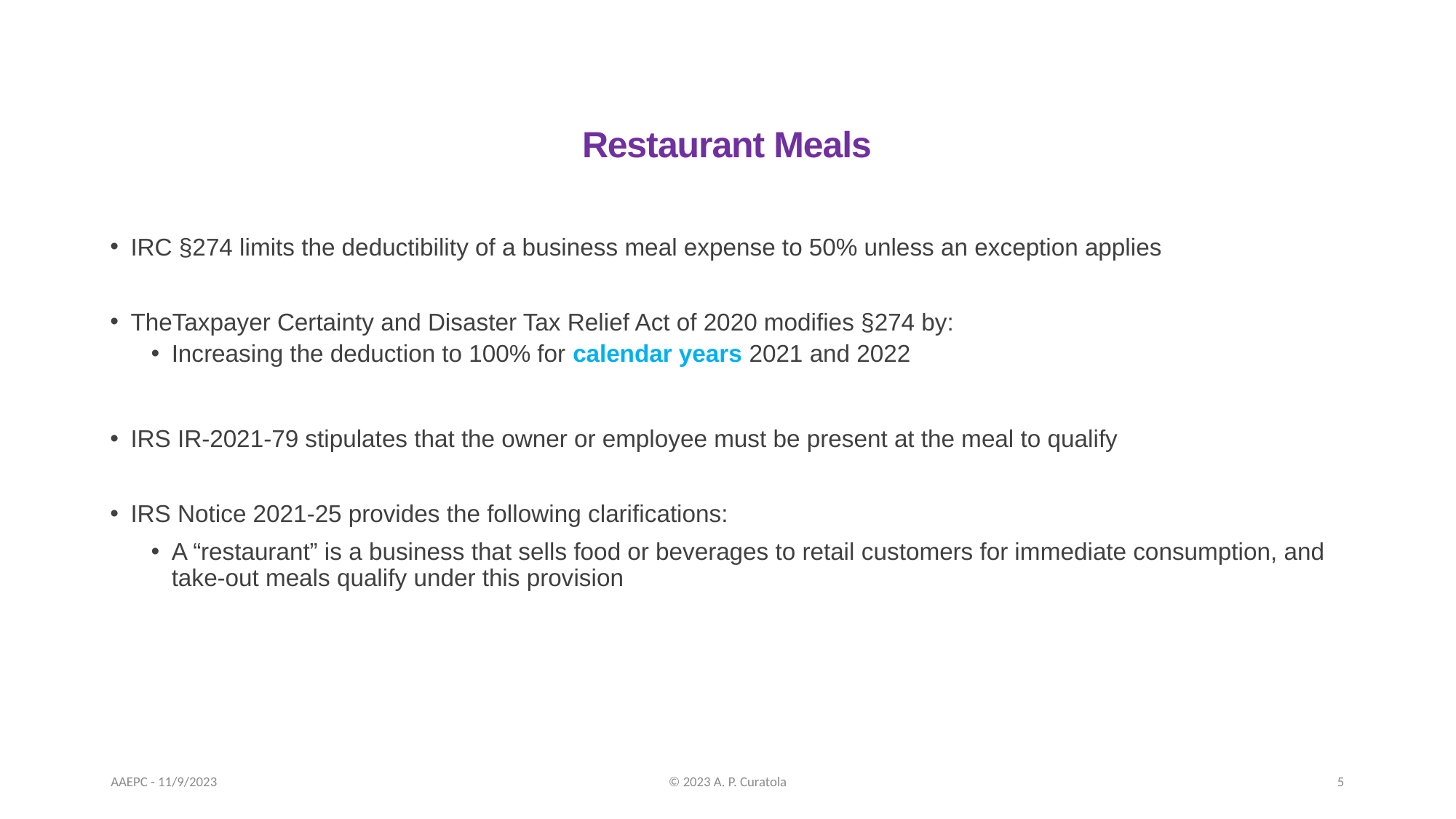

# Restaurant Meals
IRC §274 limits the deductibility of a business meal expense to 50% unless an exception applies

TheTaxpayer Certainty and Disaster Tax Relief Act of 2020 modifies §274 by:
Increasing the deduction to 100% for calendar years 2021 and 2022

IRS IR-2021-79 stipulates that the owner or employee must be present at the meal to qualify

IRS Notice 2021-25 provides the following clarifications:
A “restaurant” is a business that sells food or beverages to retail customers for immediate consumption, and take-out meals qualify under this provision

AAEPC - 11/9/2023
© 2023 A. P. Curatola
5